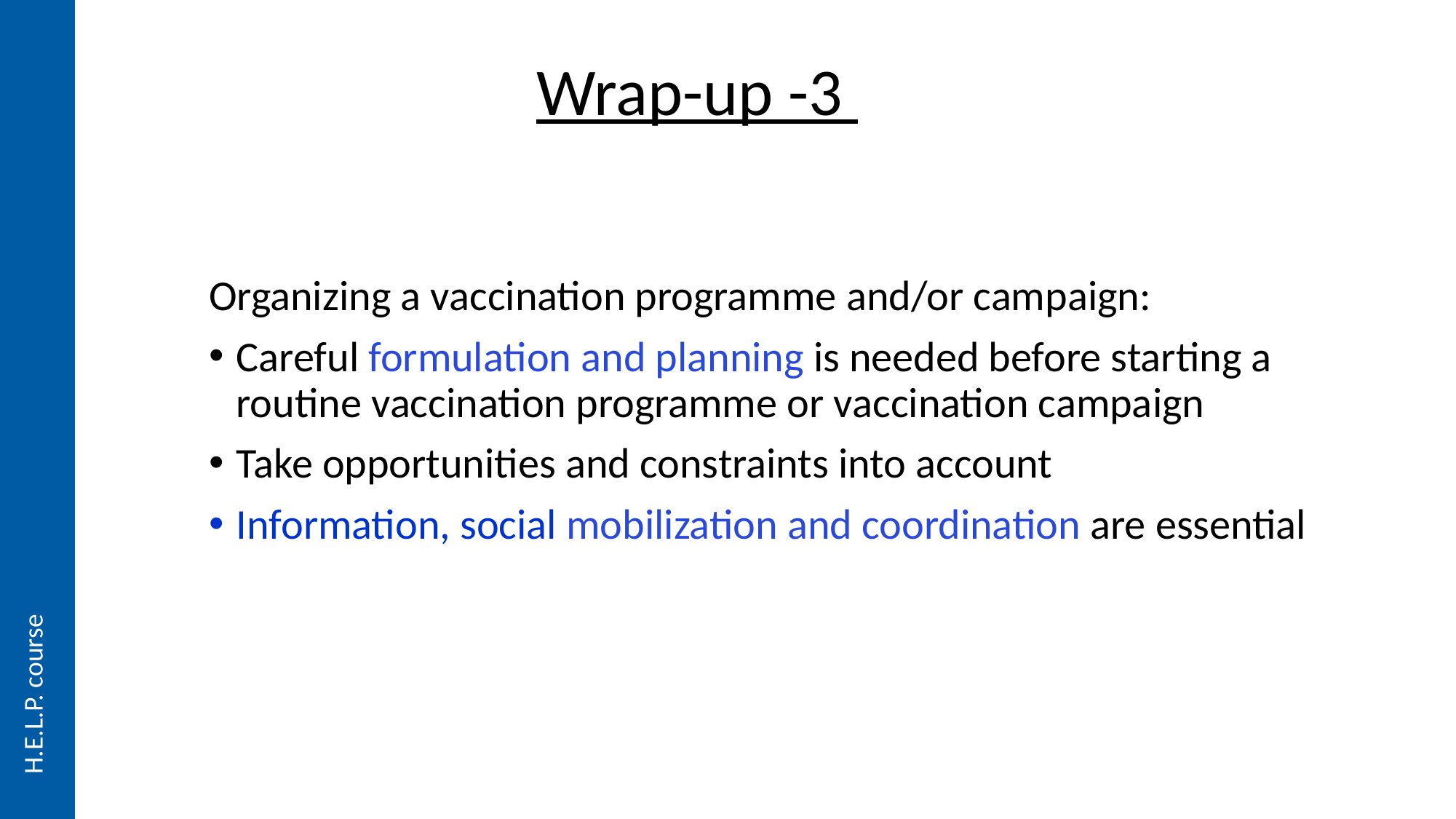

# Wrap-up -3
Organizing a vaccination programme and/or campaign:
Careful formulation and planning is needed before starting a routine vaccination programme or vaccination campaign
Take opportunities and constraints into account
Information, social mobilization and coordination are essential